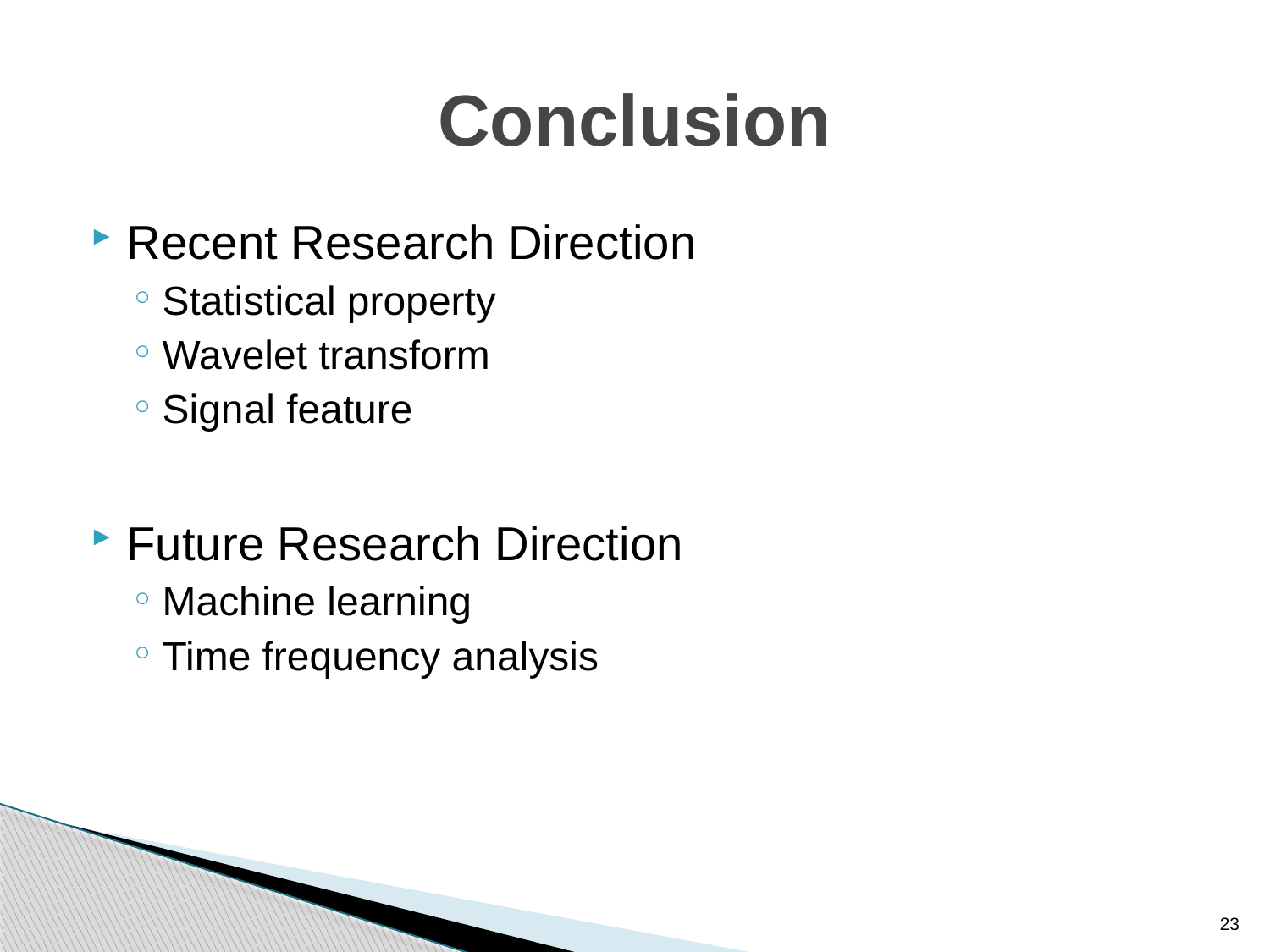

# Conclusion
Recent Research Direction
Statistical property
Wavelet transform
Signal feature

Future Research Direction
Machine learning
Time frequency analysis
23